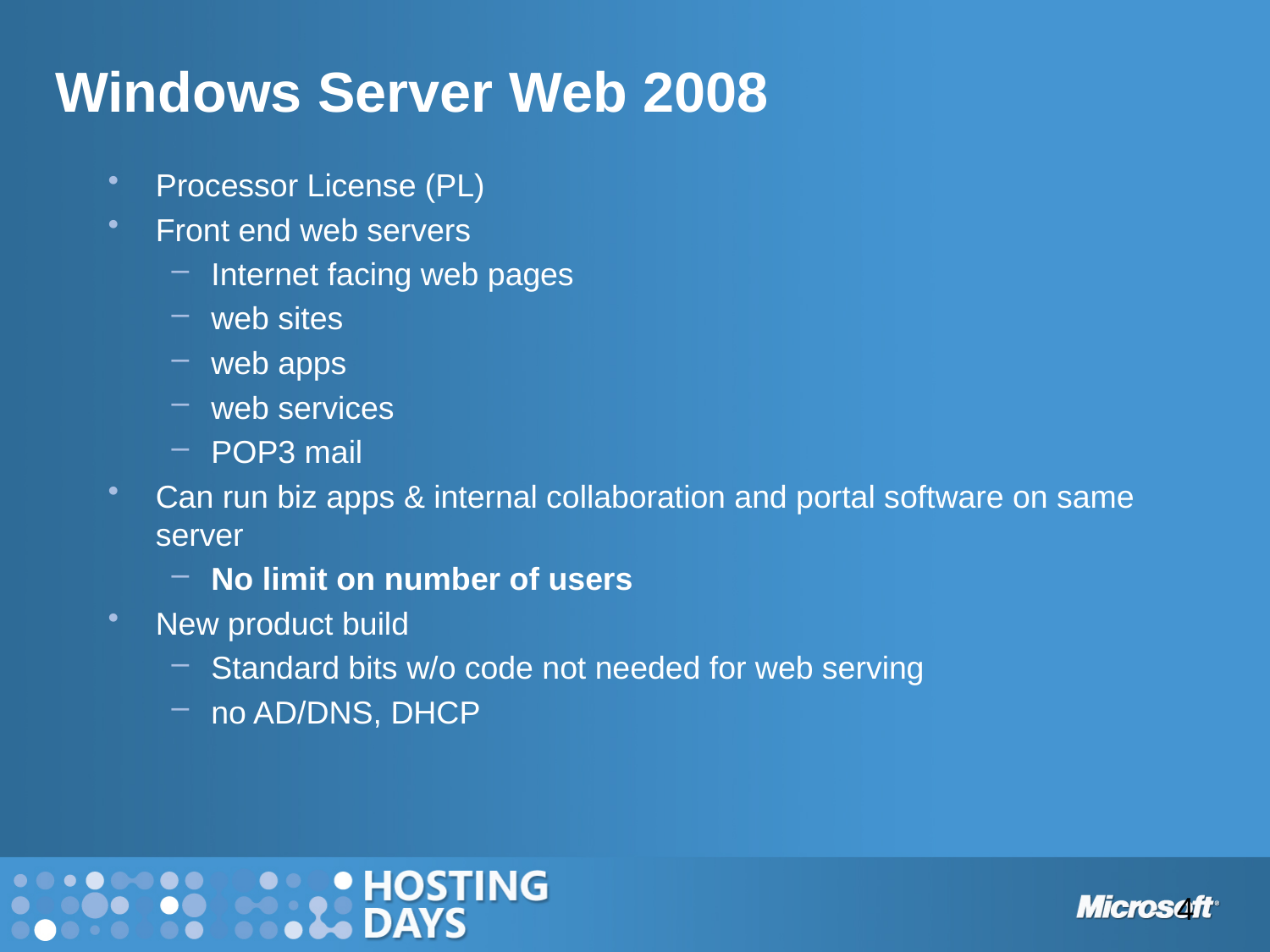

# Windows Server Web 2008
Processor License (PL)
Front end web servers
Internet facing web pages
web sites
web apps
web services
POP3 mail
Can run biz apps & internal collaboration and portal software on same server
No limit on number of users
New product build
Standard bits w/o code not needed for web serving
no AD/DNS, DHCP
4